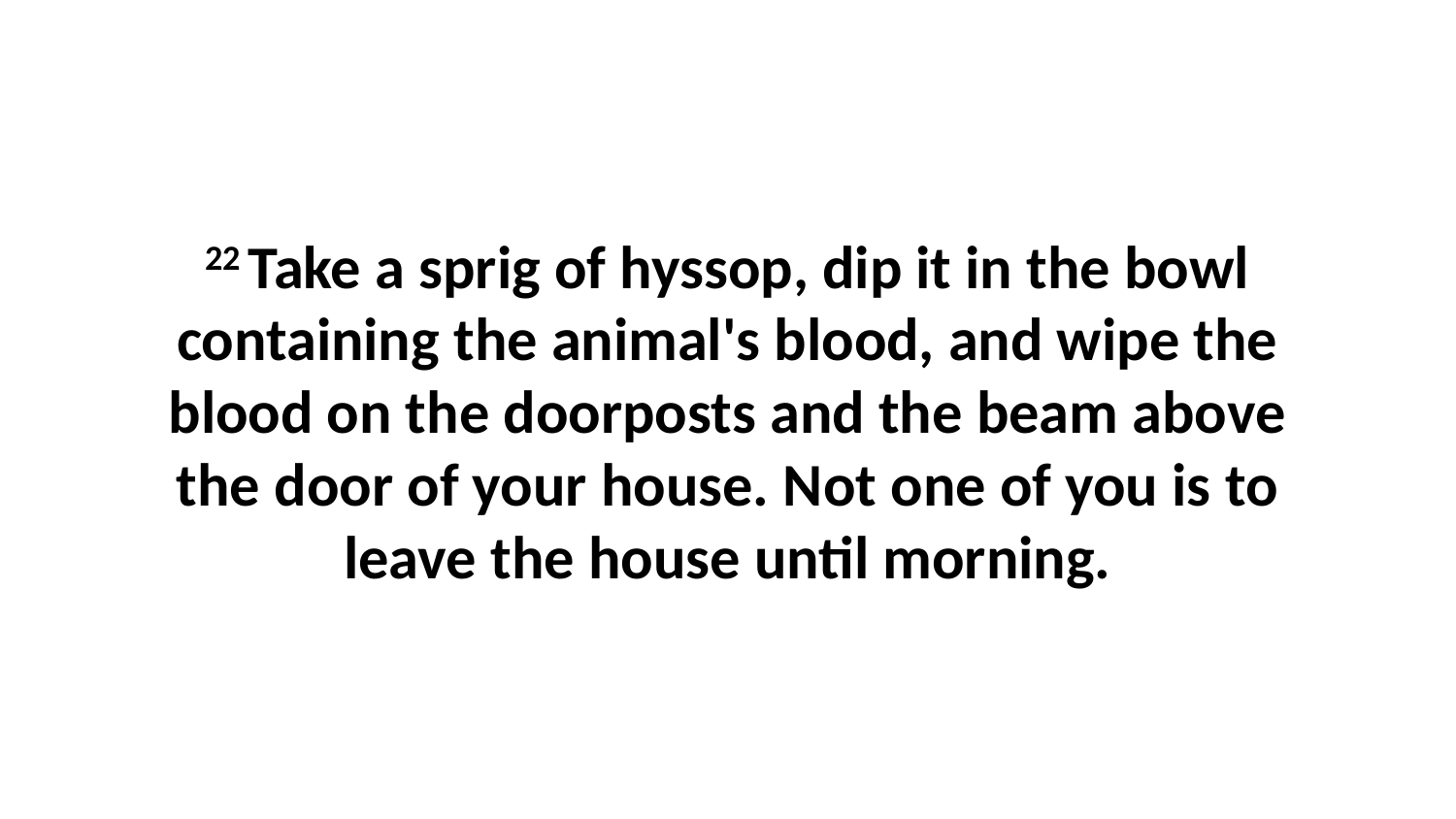

22 Take a sprig of hyssop, dip it in the bowl containing the animal's blood, and wipe the blood on the doorposts and the beam above the door of your house. Not one of you is to leave the house until morning.